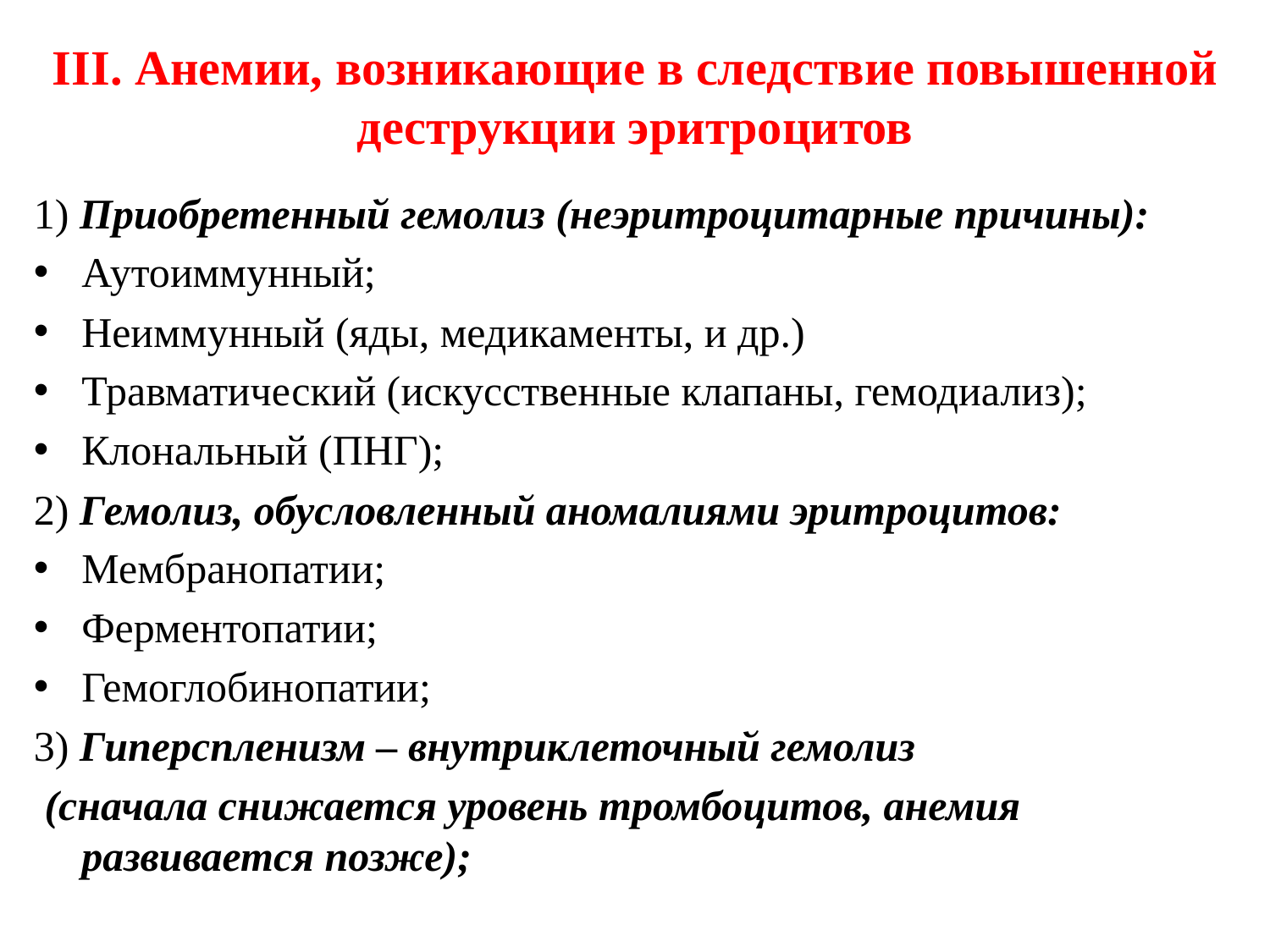

# III. Анемии, возникающие в следствие повышенной деструкции эритроцитов
1) Приобретенный гемолиз (неэритроцитарные причины):
Аутоиммунный;
Неиммунный (яды, медикаменты, и др.)
Травматический (искусственные клапаны, гемодиализ);
Клональный (ПНГ);
2) Гемолиз, обусловленный аномалиями эритроцитов:
Мембранопатии;
Ферментопатии;
Гемоглобинопатии;
3) Гиперспленизм – внутриклеточный гемолиз
 (сначала снижается уровень тромбоцитов, анемия развивается позже);